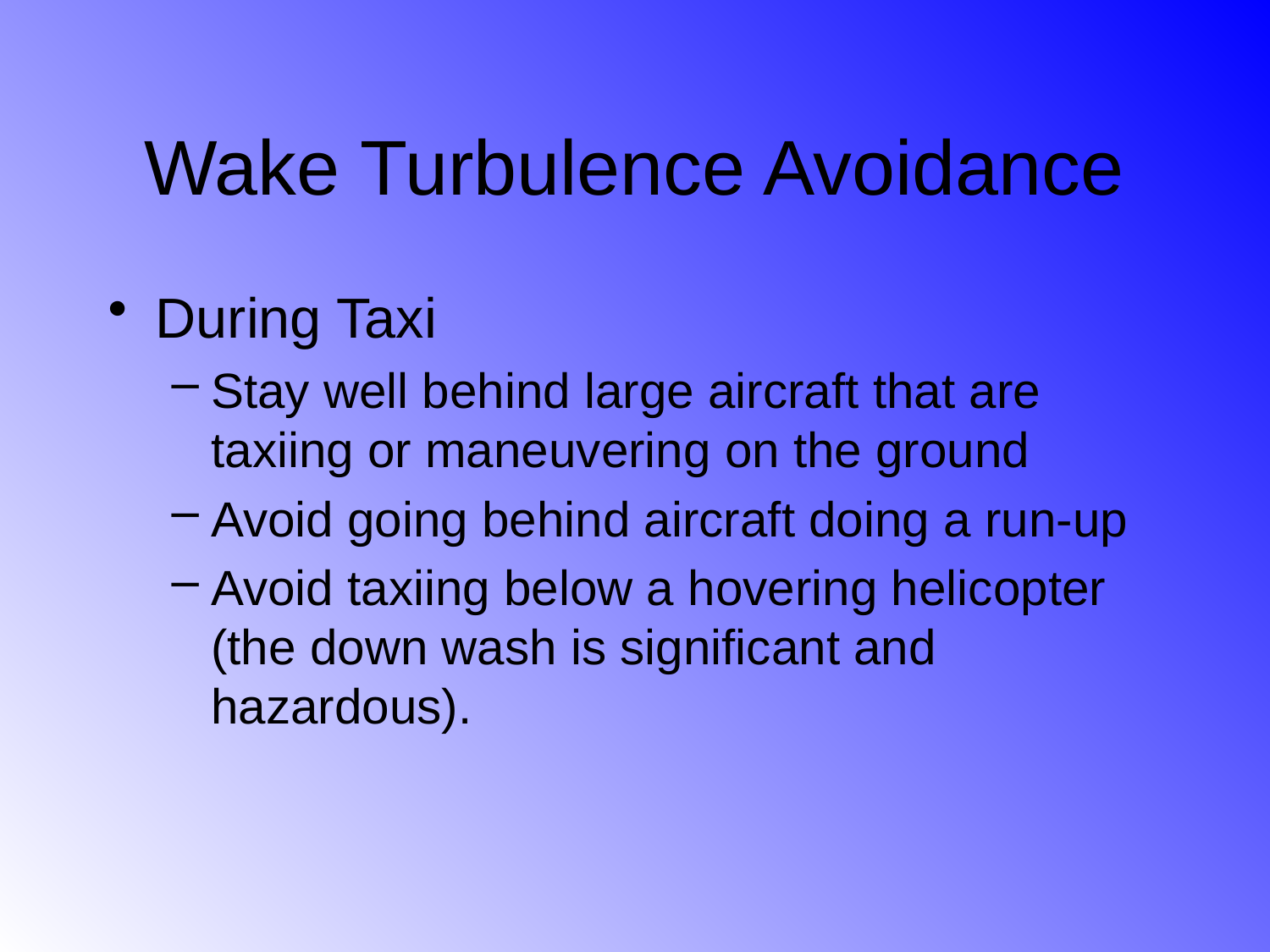

# Wake Turbulence Avoidance
During Taxi
Stay well behind large aircraft that are taxiing or maneuvering on the ground
Avoid going behind aircraft doing a run-up
Avoid taxiing below a hovering helicopter (the down wash is significant and hazardous).